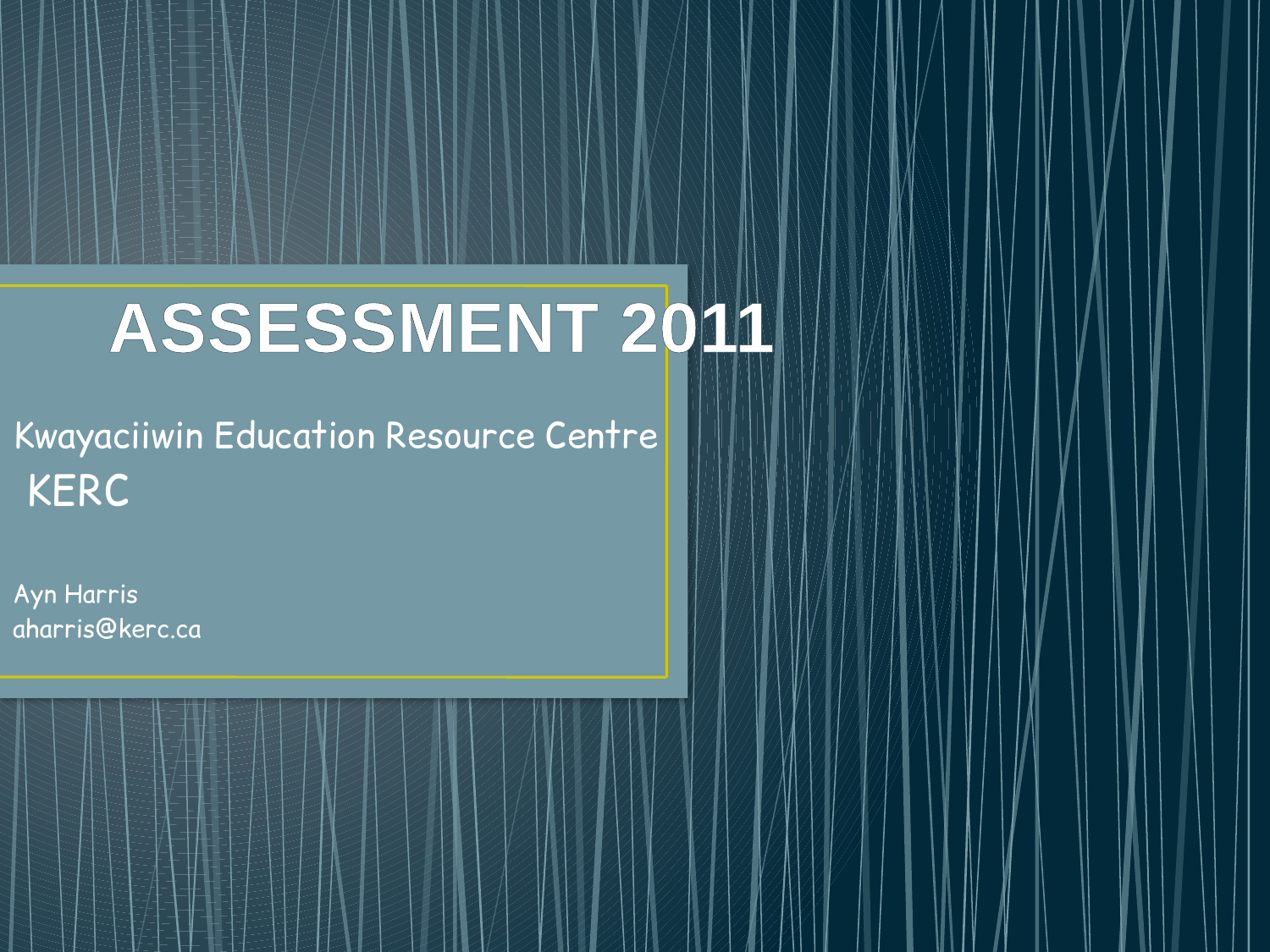

# ASSESSMENT 2011
Kwayaciiwin Education Resource Centre
 KERC

Ayn Harris
aharris@kerc.ca